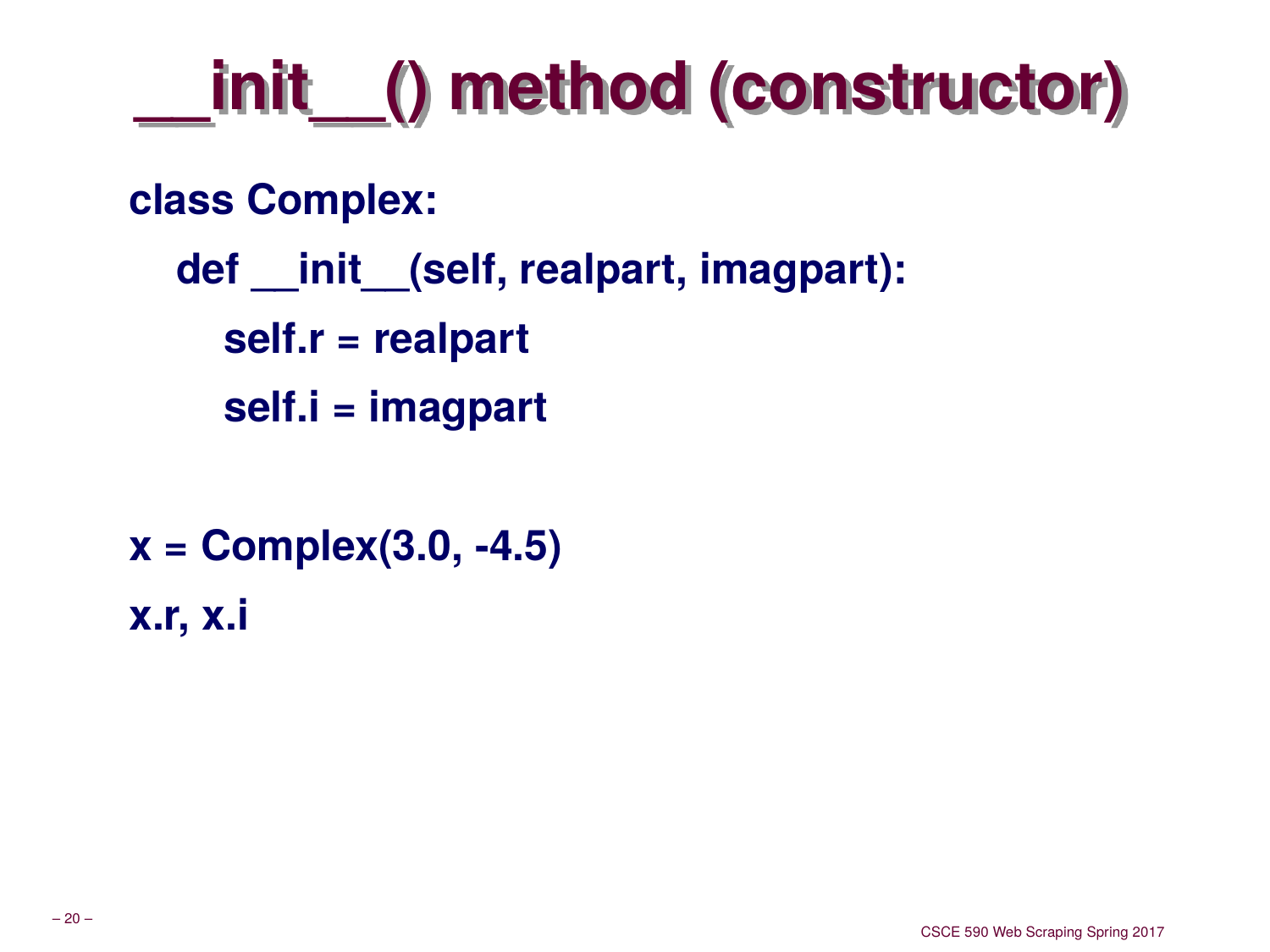

# __init__() method (constructor)
class Complex:
    def __init__(self, realpart, imagpart):
        self.r = realpart
        self.i = imagpart

x = Complex(3.0, -4.5)
x.r, x.i